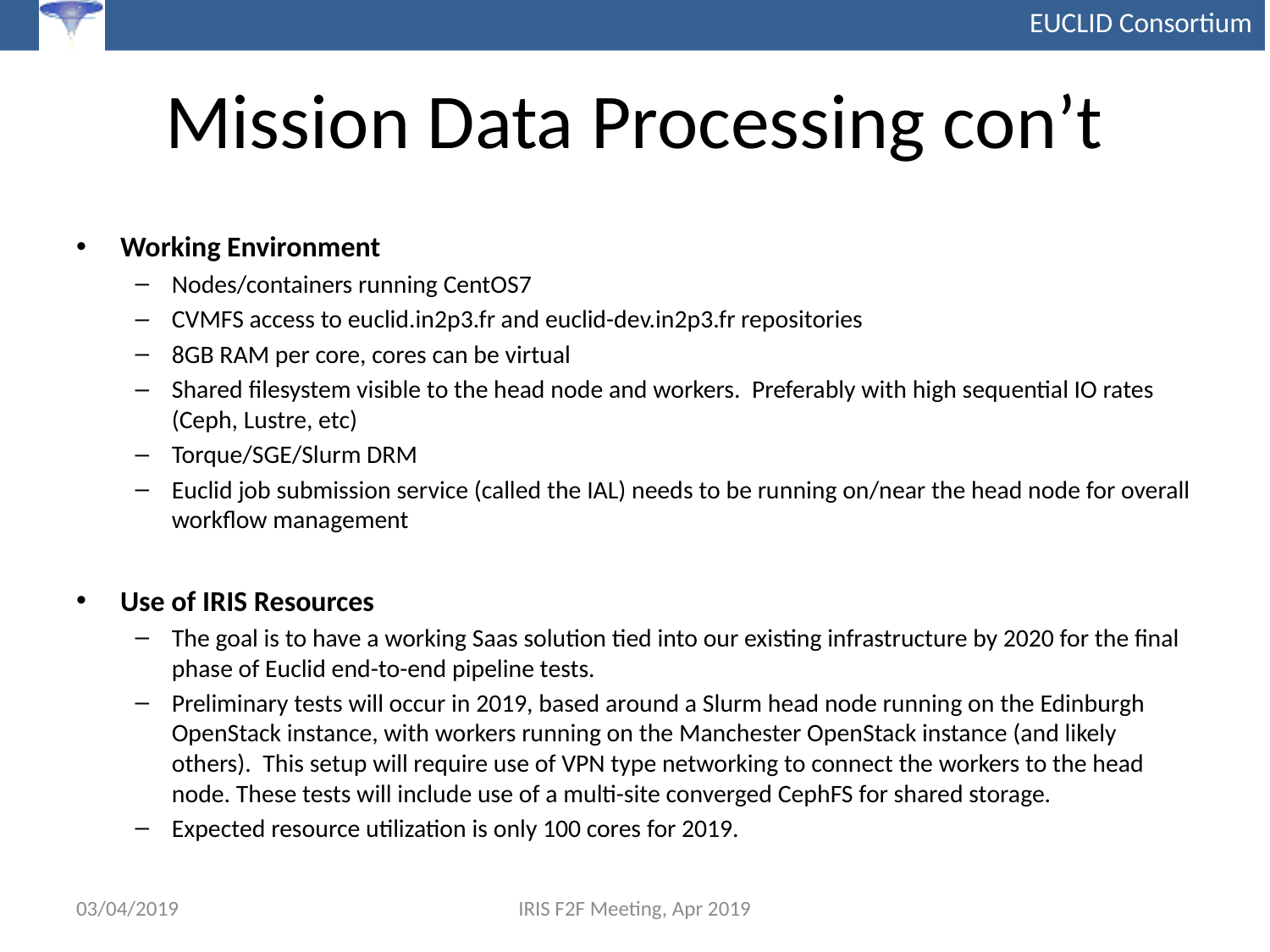

# Mission Data Processing con’t
Working Environment
Nodes/containers running CentOS7
CVMFS access to euclid.in2p3.fr and euclid-dev.in2p3.fr repositories
8GB RAM per core, cores can be virtual
Shared filesystem visible to the head node and workers.  Preferably with high sequential IO rates (Ceph, Lustre, etc)
Torque/SGE/Slurm DRM
Euclid job submission service (called the IAL) needs to be running on/near the head node for overall workflow management

Use of IRIS Resources
The goal is to have a working Saas solution tied into our existing infrastructure by 2020 for the final phase of Euclid end-to-end pipeline tests.
Preliminary tests will occur in 2019, based around a Slurm head node running on the Edinburgh OpenStack instance, with workers running on the Manchester OpenStack instance (and likely others).  This setup will require use of VPN type networking to connect the workers to the head node. These tests will include use of a multi-site converged CephFS for shared storage.
Expected resource utilization is only 100 cores for 2019.

03/04/2019
IRIS F2F Meeting, Apr 2019